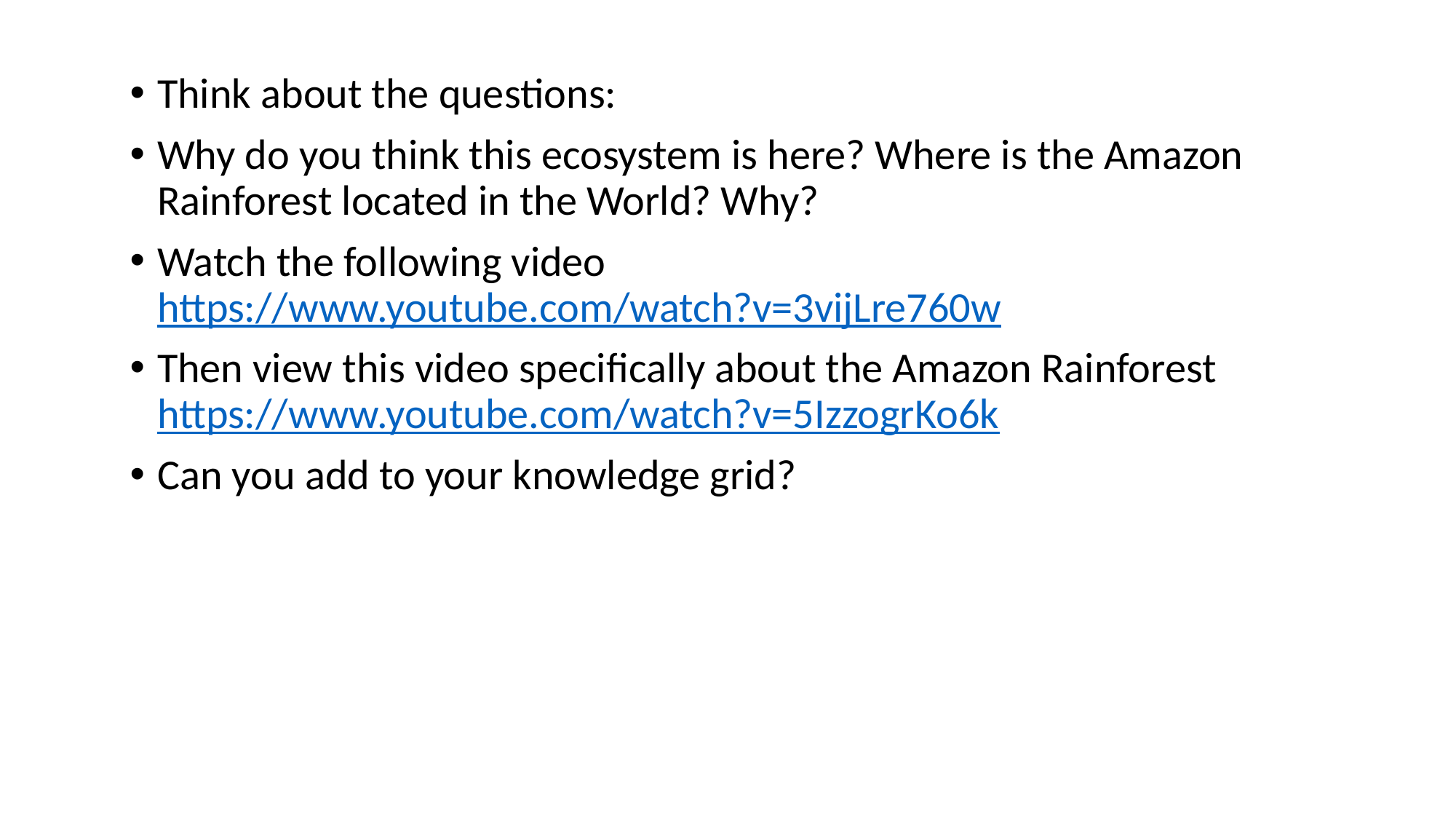

Think about the questions:
Why do you think this ecosystem is here? Where is the Amazon Rainforest located in the World? Why?
Watch the following video https://www.youtube.com/watch?v=3vijLre760w
Then view this video specifically about the Amazon Rainforest https://www.youtube.com/watch?v=5IzzogrKo6k
Can you add to your knowledge grid?